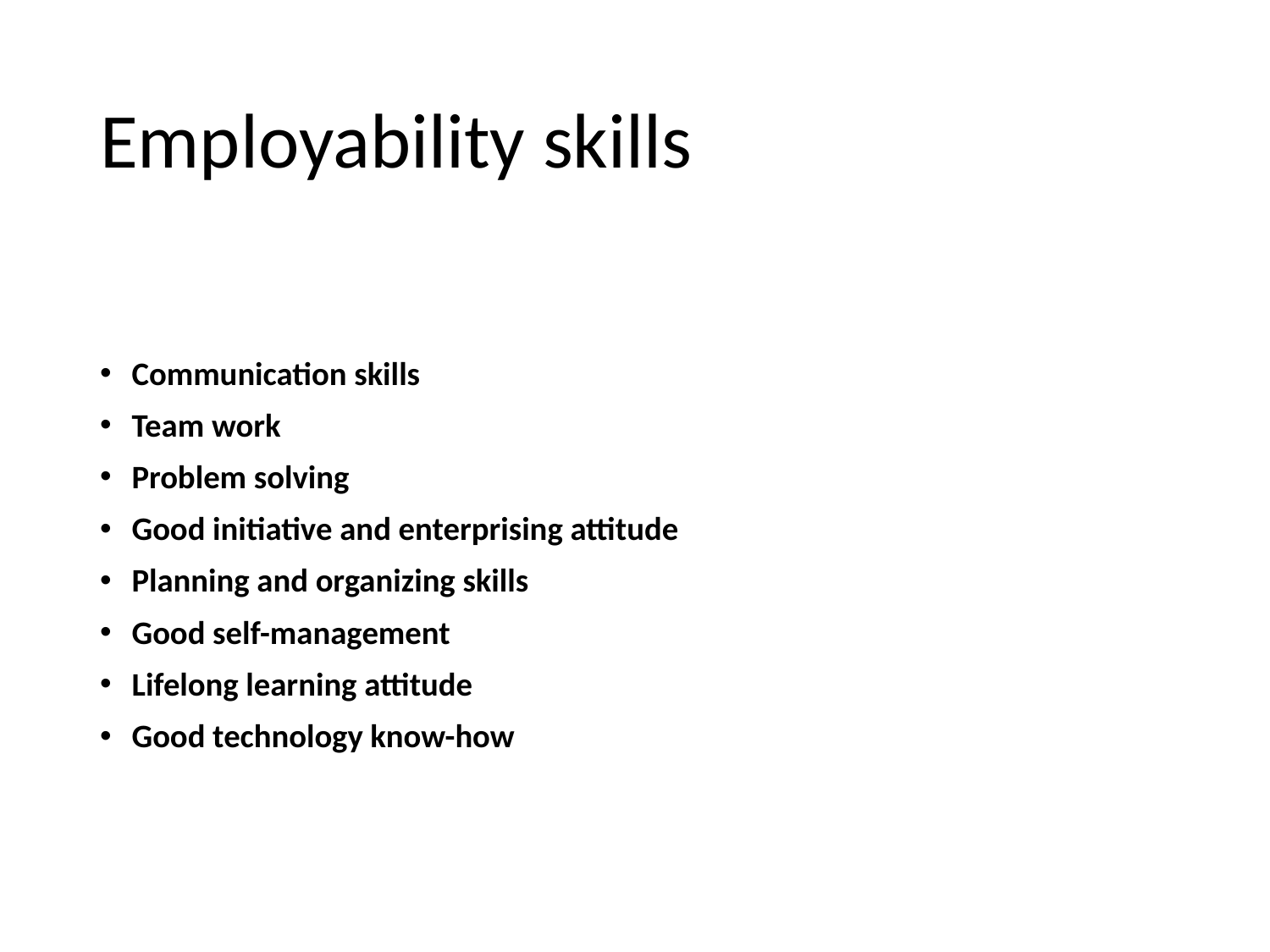

# Employability skills

Communication skills
Team work
Problem solving
Good initiative and enterprising attitude
Planning and organizing skills
Good self-management
Lifelong learning attitude
Good technology know-how